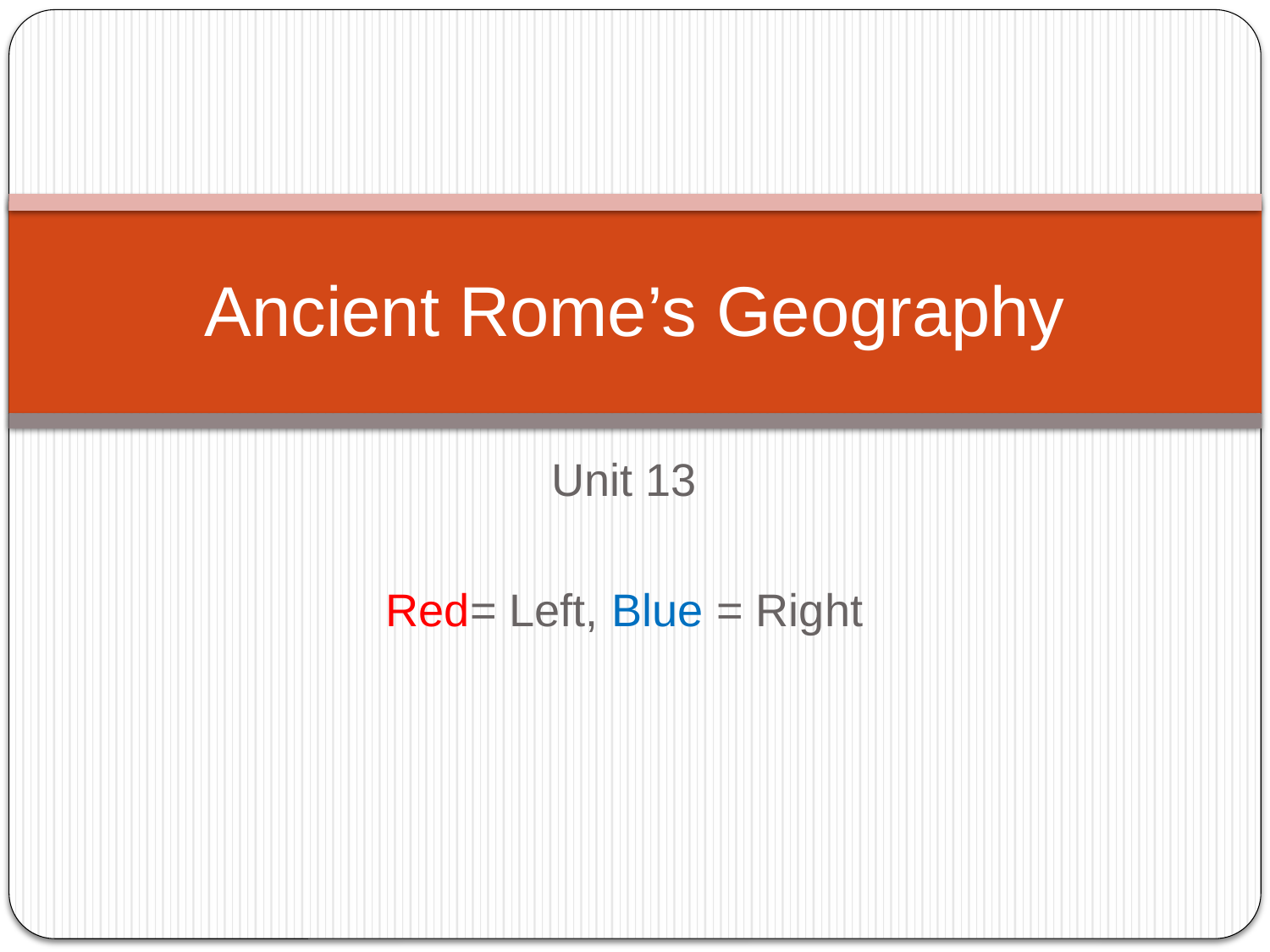

# Ancient Rome’s Geography
Unit 13

Red= Left, Blue = Right